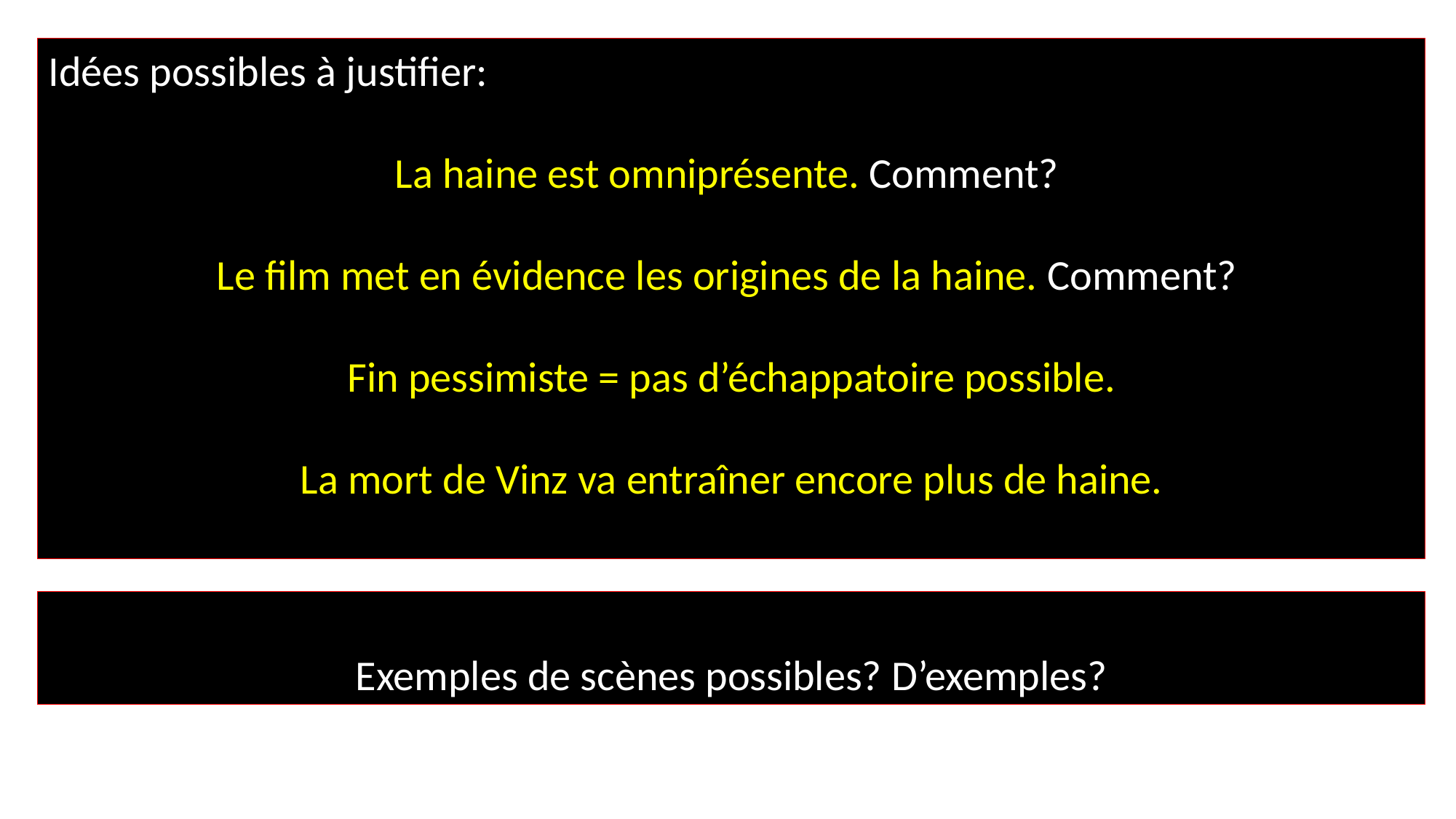

Idées possibles à justifier:

La haine est omniprésente. Comment?

Le film met en évidence les origines de la haine. Comment?

Fin pessimiste = pas d’échappatoire possible.

La mort de Vinz va entraîner encore plus de haine.

Exemples de scènes possibles? D’exemples?